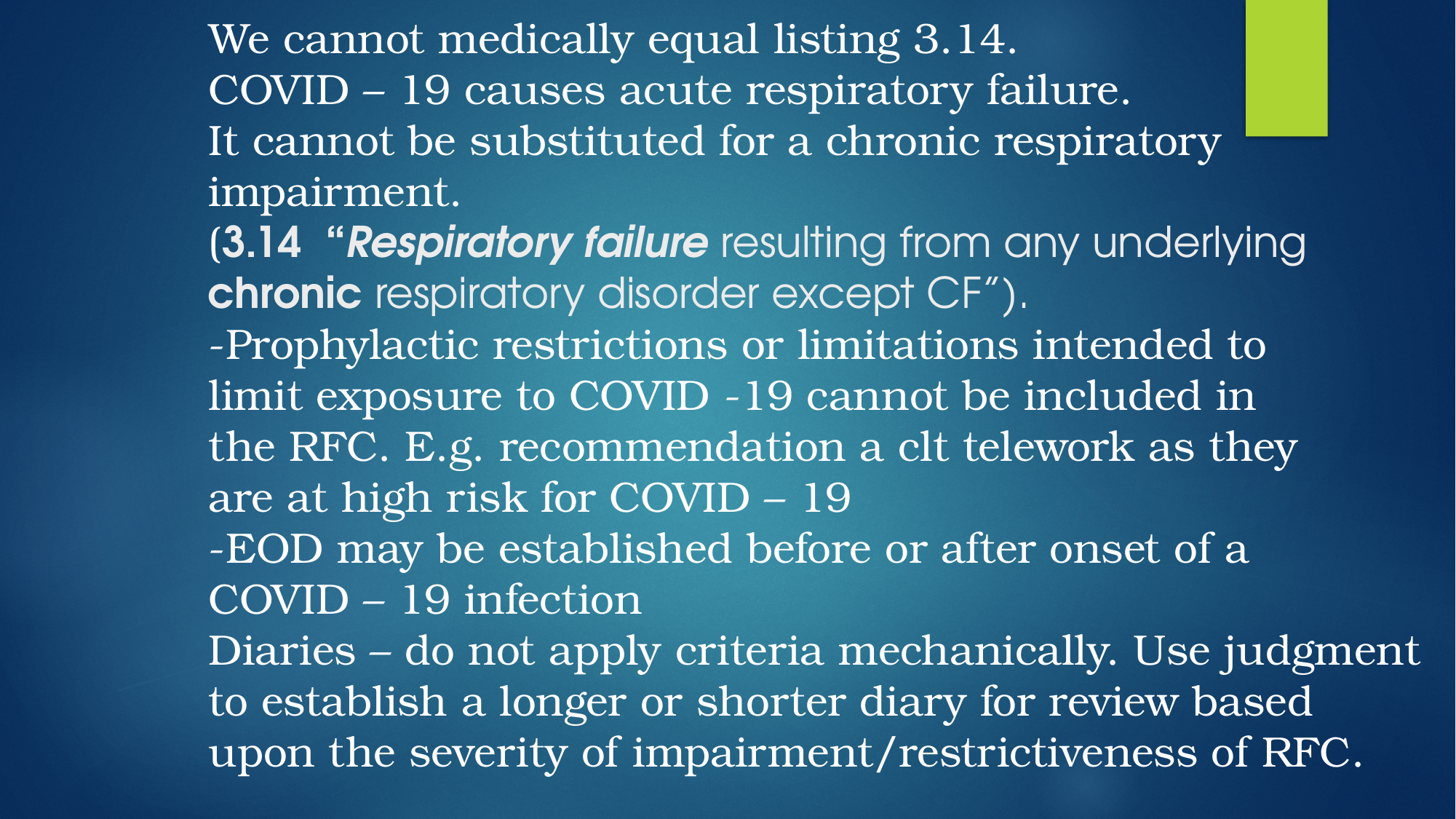

# We cannot medically equal listing 3.14. COVID – 19 causes acute respiratory failure. It cannot be substituted for a chronic respiratory impairment. (3.14  “Respiratory failure resulting from any underlying chronic respiratory disorder except CF”). -Prophylactic restrictions or limitations intended to limit exposure to COVID -19 cannot be included in the RFC. E.g. recommendation a clt telework as they are at high risk for COVID – 19 -EOD may be established before or after onset of a COVID – 19 infection Diaries – do not apply criteria mechanically. Use judgment to establish a longer or shorter diary for review based upon the severity of impairment/restrictiveness of RFC.